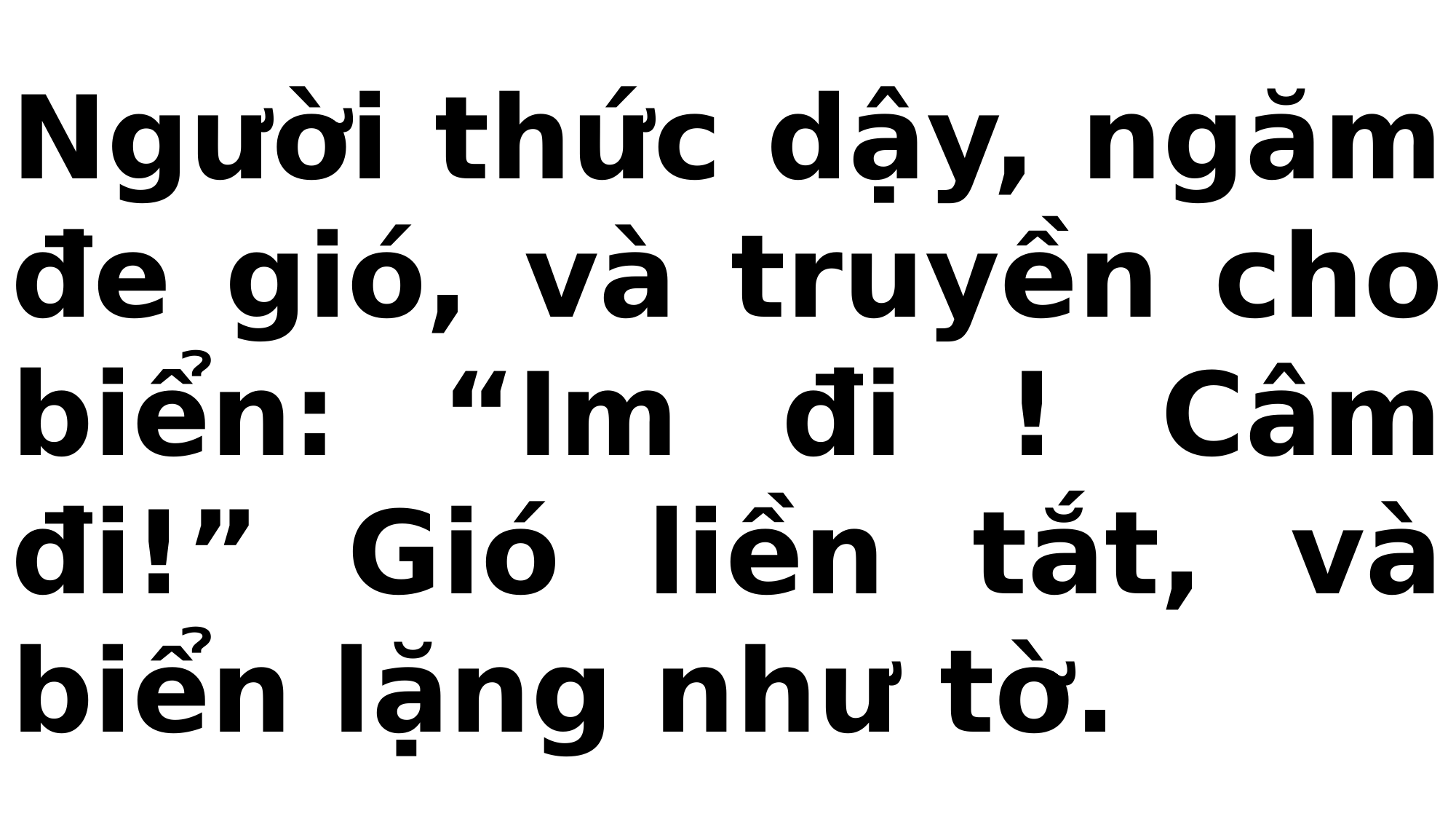

# Người thức dậy, ngăm đe gió, và truyền cho biển: “Im đi ! Câm đi!” Gió liền tắt, và biển lặng như tờ.